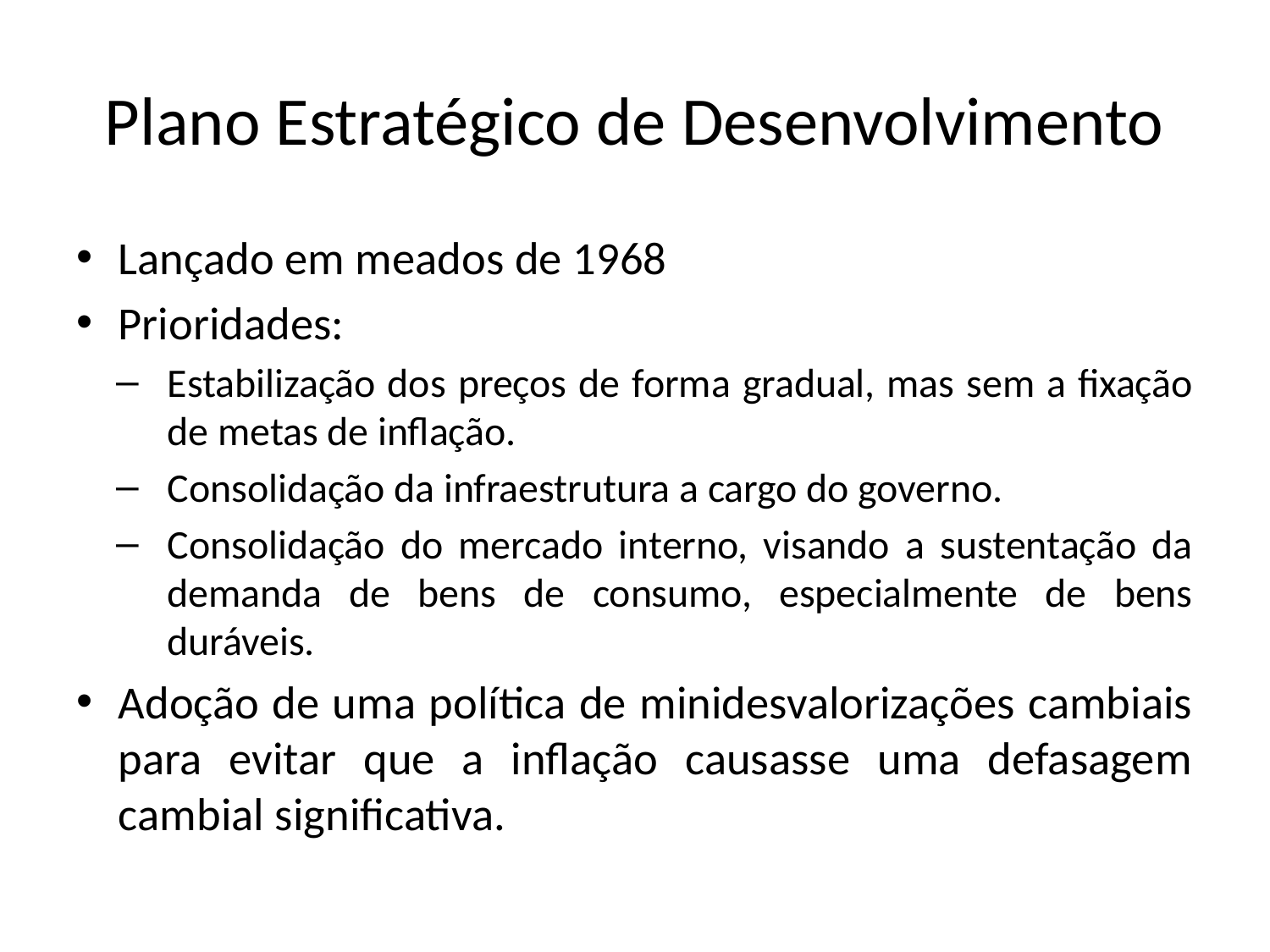

# Plano Estratégico de Desenvolvimento
Lançado em meados de 1968
Prioridades:
Estabilização dos preços de forma gradual, mas sem a fixação de metas de inflação.
Consolidação da infraestrutura a cargo do governo.
Consolidação do mercado interno, visando a sustentação da demanda de bens de consumo, especialmente de bens duráveis.
Adoção de uma política de minidesvalorizações cambiais para evitar que a inflação causasse uma defasagem cambial significativa.